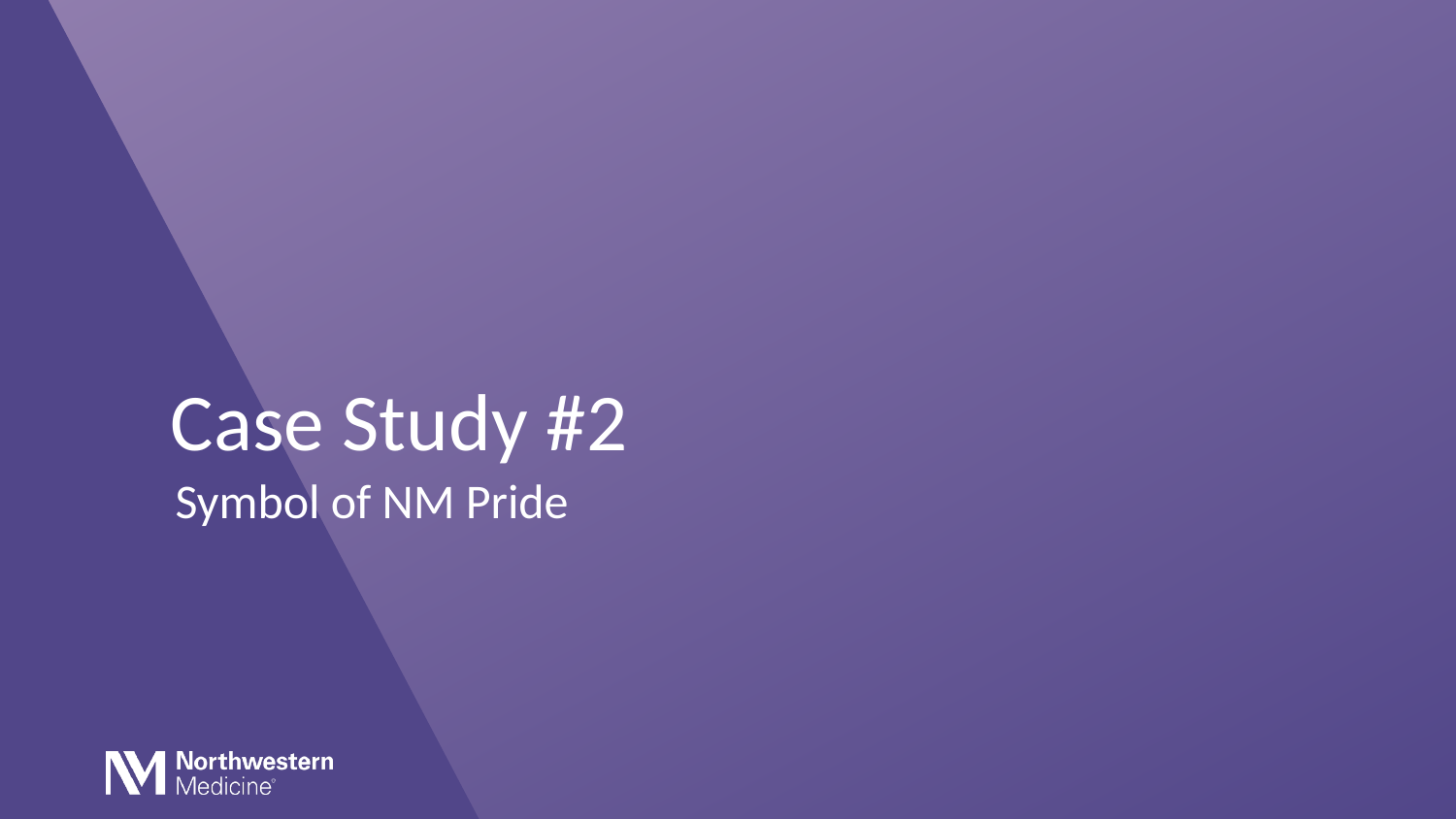

# Case Study #2
Symbol of NM Pride